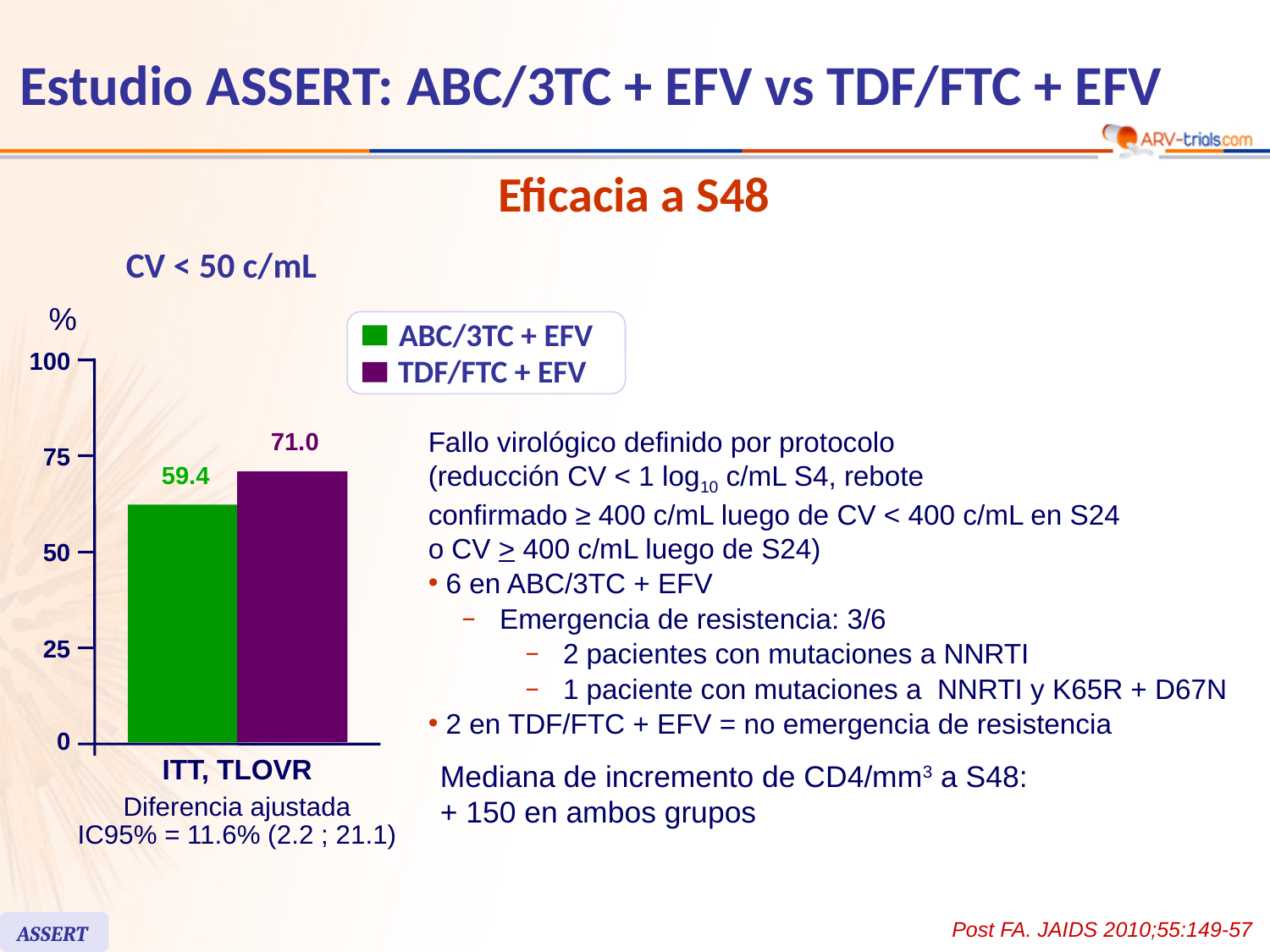

# Estudio ASSERT: ABC/3TC + EFV vs TDF/FTC + EFV
Eficacia a S48
CV < 50 c/mL
%
ABC/3TC + EFV

TDF/FTC + EFV

100

71.0
75
59.4

50

25

0

ITT, TLOVR
Diferencia ajustada
IC95% = 11.6% (2.2 ; 21.1)
Fallo virológico definido por protocolo
(reducción CV < 1 log10 c/mL S4, rebote
confirmado ≥ 400 c/mL luego de CV < 400 c/mL en S24
o CV > 400 c/mL luego de S24)
 6 en ABC/3TC + EFV
 Emergencia de resistencia: 3/6
 2 pacientes con mutaciones a NNRTI
 1 paciente con mutaciones a  NNRTI y K65R + D67N
 2 en TDF/FTC + EFV = no emergencia de resistencia
Mediana de incremento de CD4/mm3 a S48:
+ 150 en ambos grupos
Post FA. JAIDS 2010;55:149-57

ASSERT